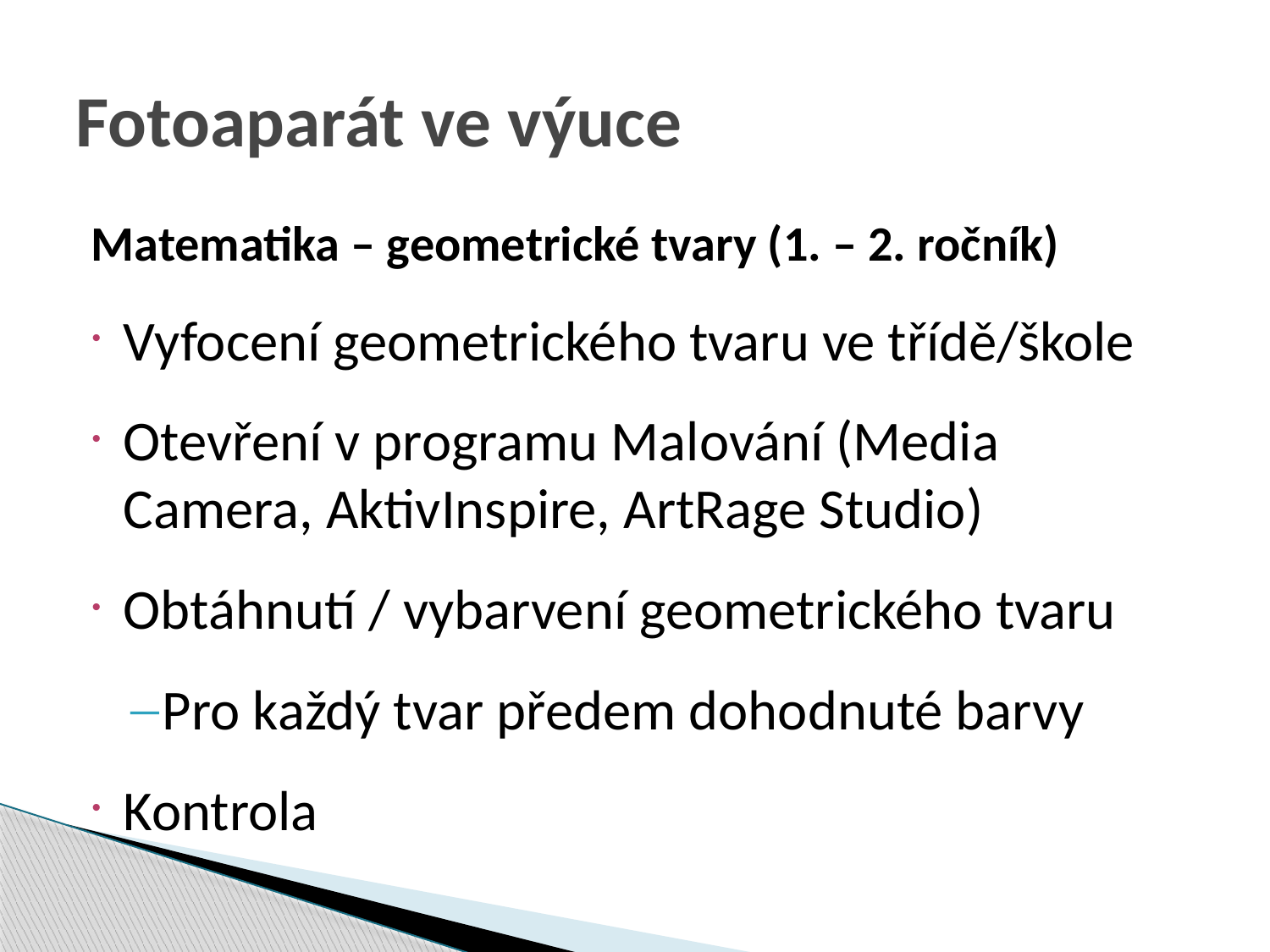

# Fotoaparát ve výuce
Matematika – geometrické tvary (1. – 2. ročník)
Vyfocení geometrického tvaru ve třídě/škole
Otevření v programu Malování (Media Camera, AktivInspire, ArtRage Studio)
Obtáhnutí / vybarvení geometrického tvaru
Pro každý tvar předem dohodnuté barvy
Kontrola